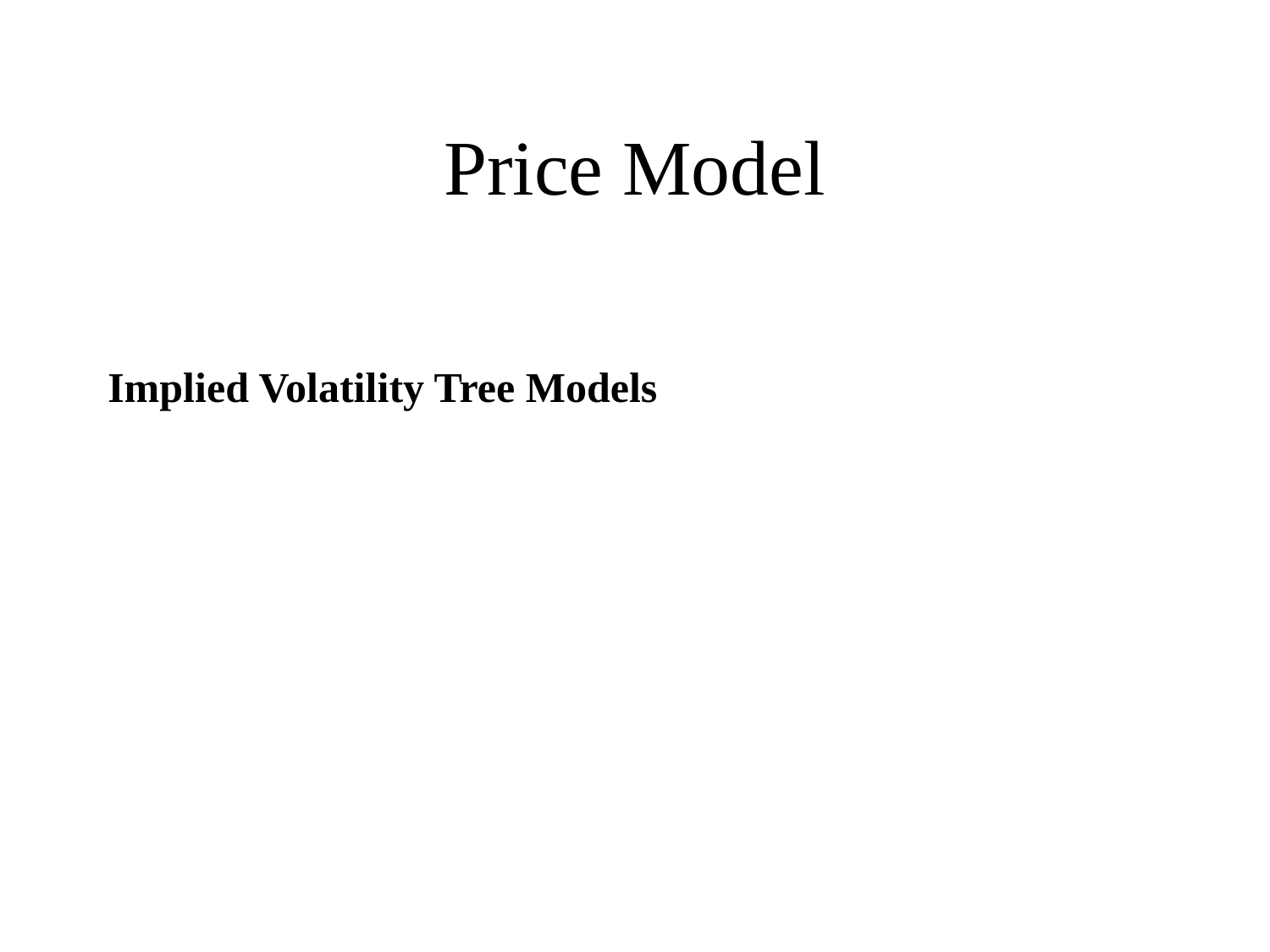

# Price Model

Implied Volatility Tree Models